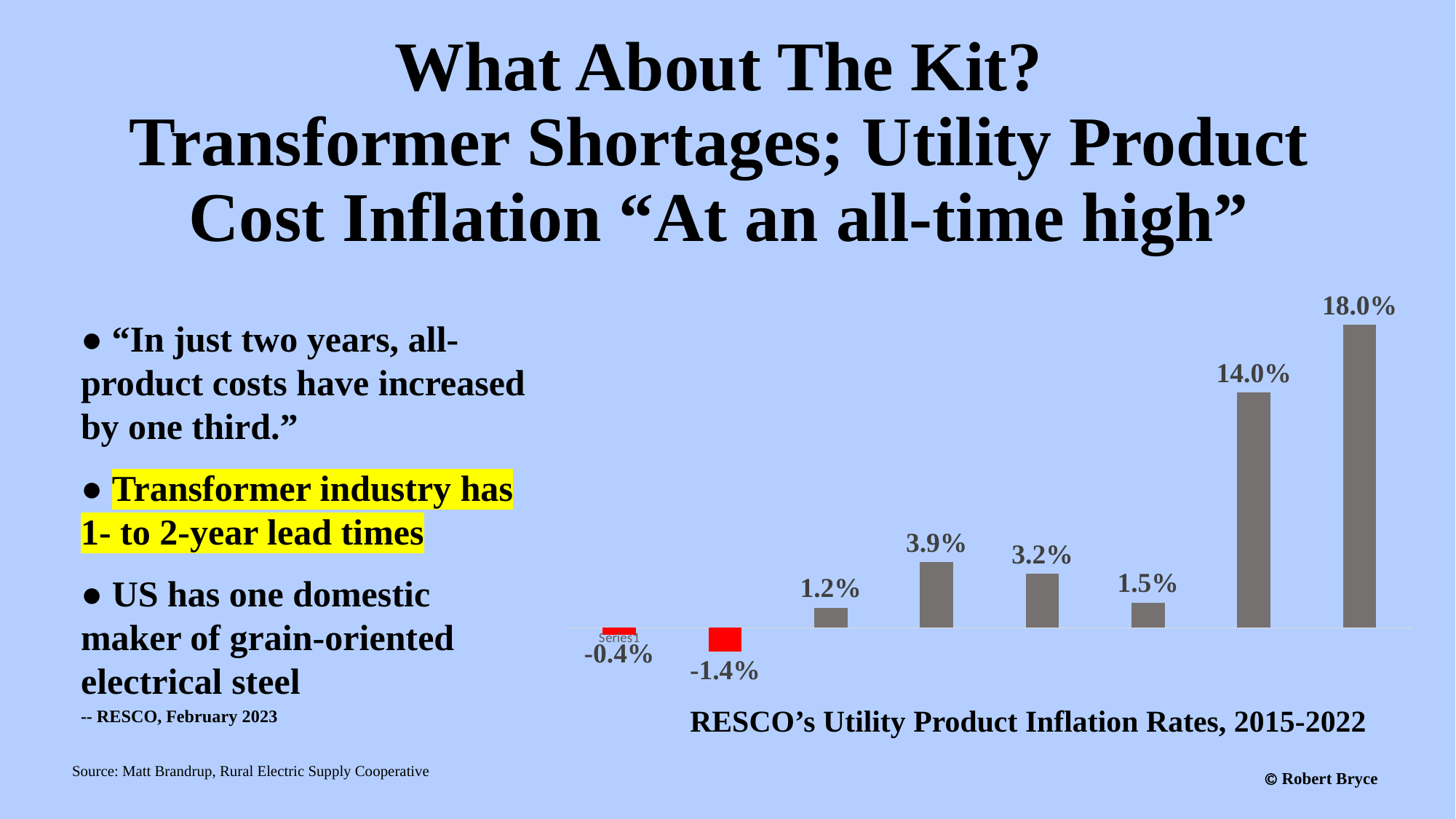

# What About The Kit? Transformer Shortages; Utility Product Cost Inflation “At an all-time high”

### Chart

| Category |  |
|---|---|
|  | -0.004 |
|  | -0.014 |
|  | 0.012 |
|  | 0.039 |
|  | 0.032 |
|  | 0.015 |
|  | 0.14 |
|  | 0.18 |
● “In just two years, all-product costs have increased by one third.”

● Transformer industry has 1- to 2-year lead times

● US has one domestic maker of grain-oriented electrical steel
-- RESCO, February 2023
RESCO’s Utility Product Inflation Rates, 2015-2022
Source: Matt Brandrup, Rural Electric Supply Cooperative
© Robert Bryce